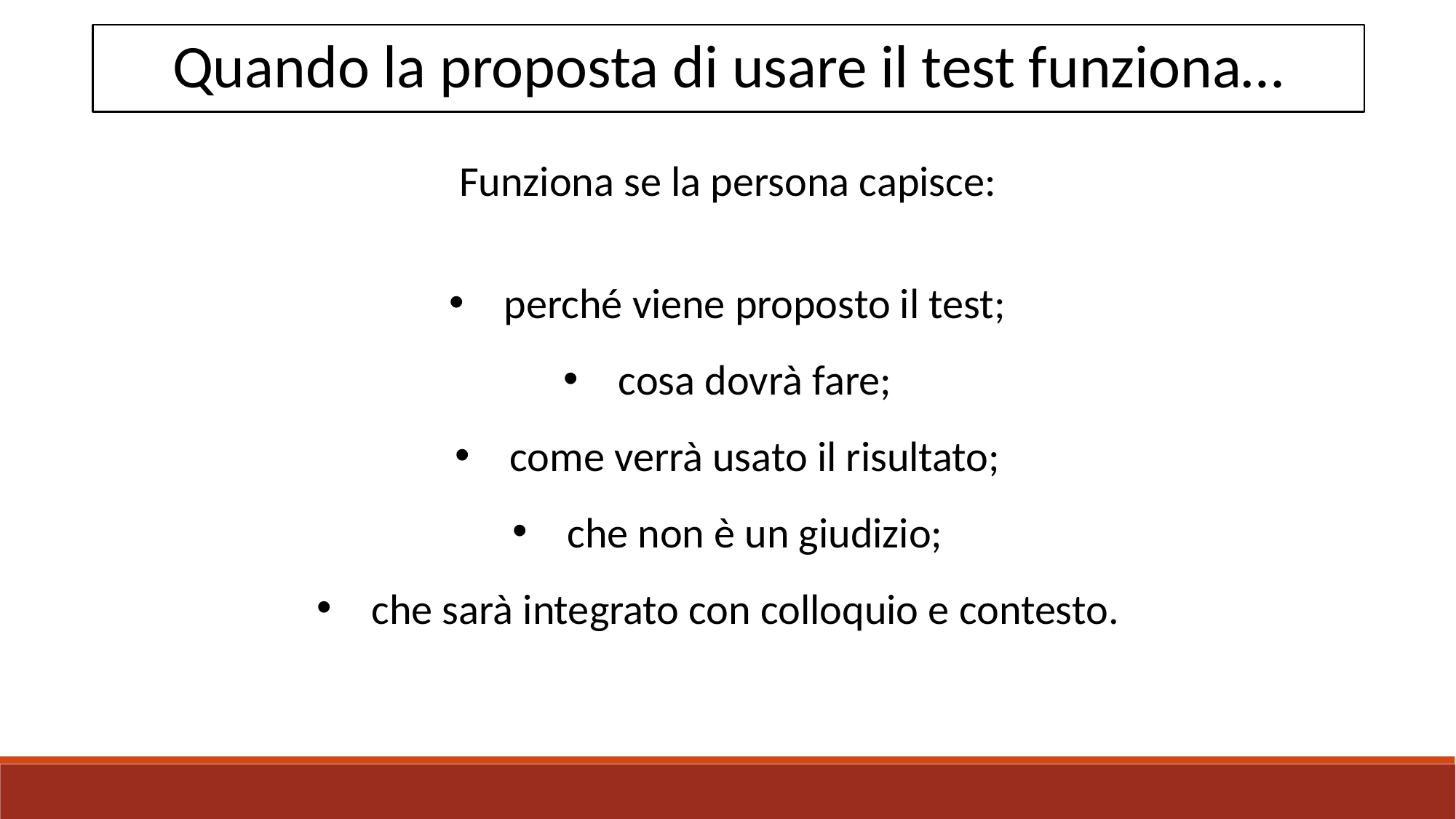

Quando la proposta di usare il test funziona…
Funziona se la persona capisce:

perché viene proposto il test;
cosa dovrà fare;
come verrà usato il risultato;
che non è un giudizio;
che sarà integrato con colloquio e contesto.